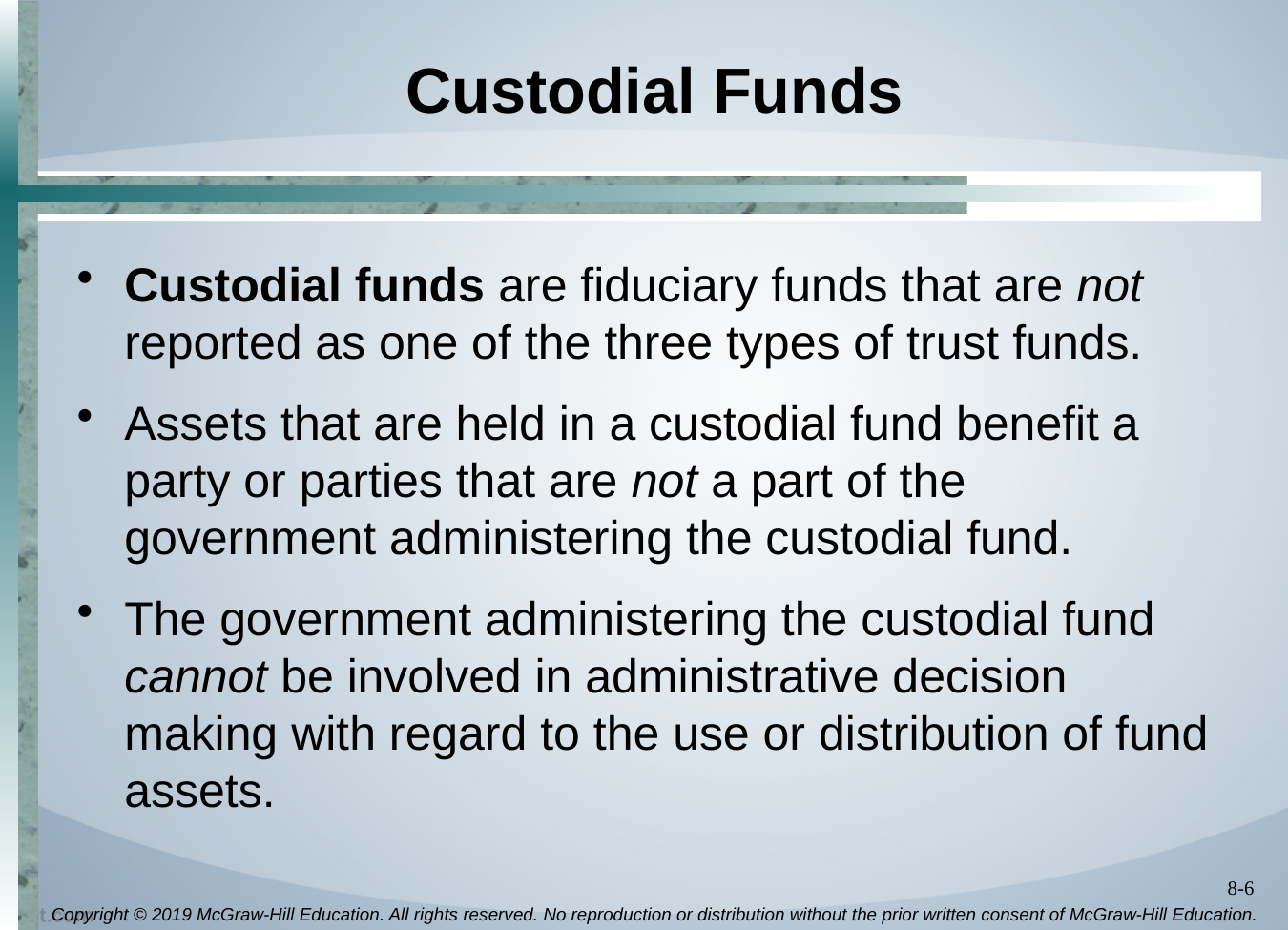

# Custodial Funds
Custodial funds are fiduciary funds that are not reported as one of the three types of trust funds.
Assets that are held in a custodial fund benefit a party or parties that are not a part of the government administering the custodial fund.
The government administering the custodial fund cannot be involved in administrative decision making with regard to the use or distribution of fund assets.